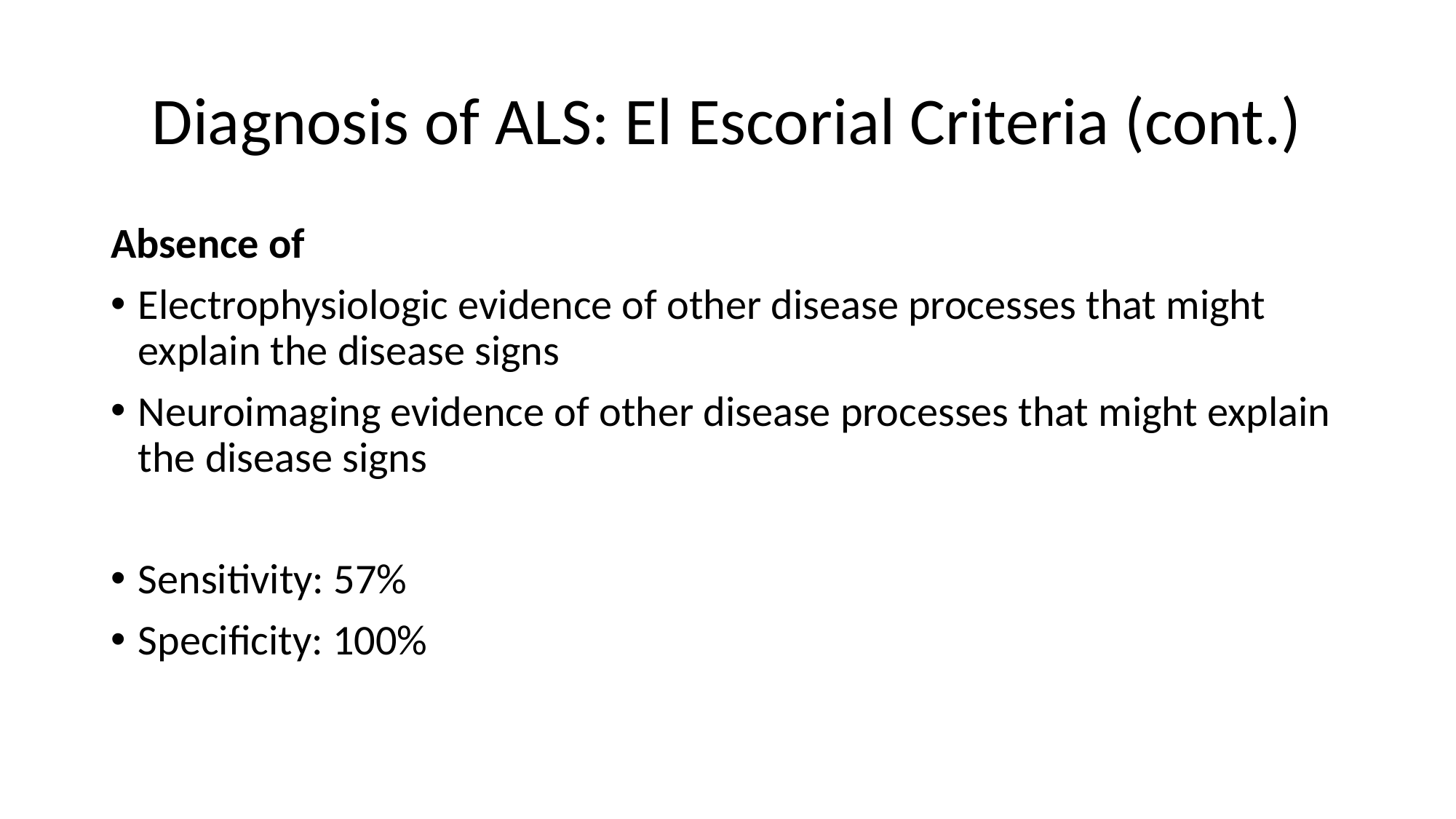

# Diagnosis of ALS: El Escorial Criteria (cont.)
Absence of
Electrophysiologic evidence of other disease processes that might explain the disease signs
Neuroimaging evidence of other disease processes that might explain the disease signs

Sensitivity: 57%
Specificity: 100%